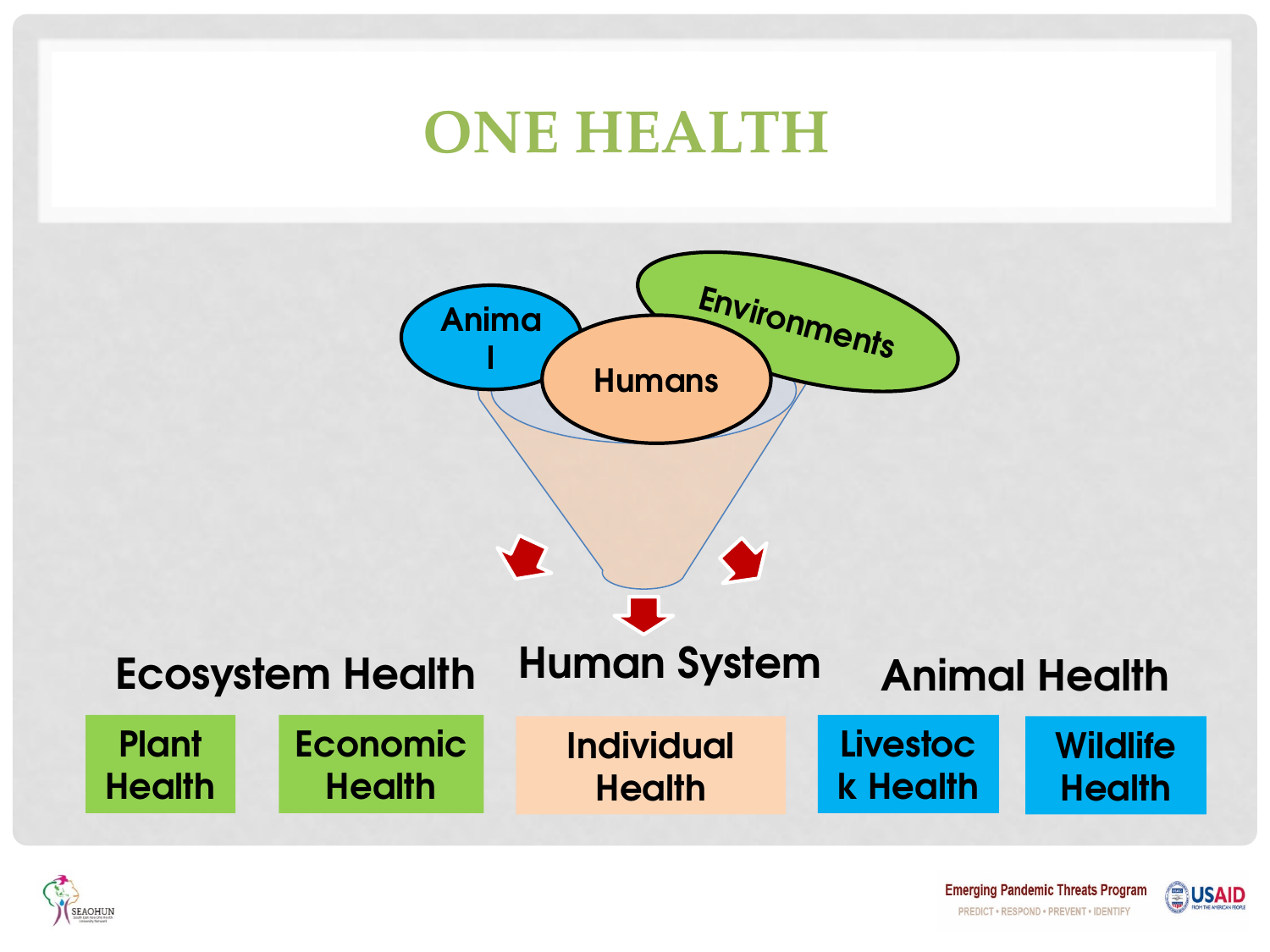

# One health
Environments
Animal
Humans
Human System

Ecosystem Health
Animal Health
Plant Health
Economic Health
Livestock Health
Individual Health
Wildlife Health